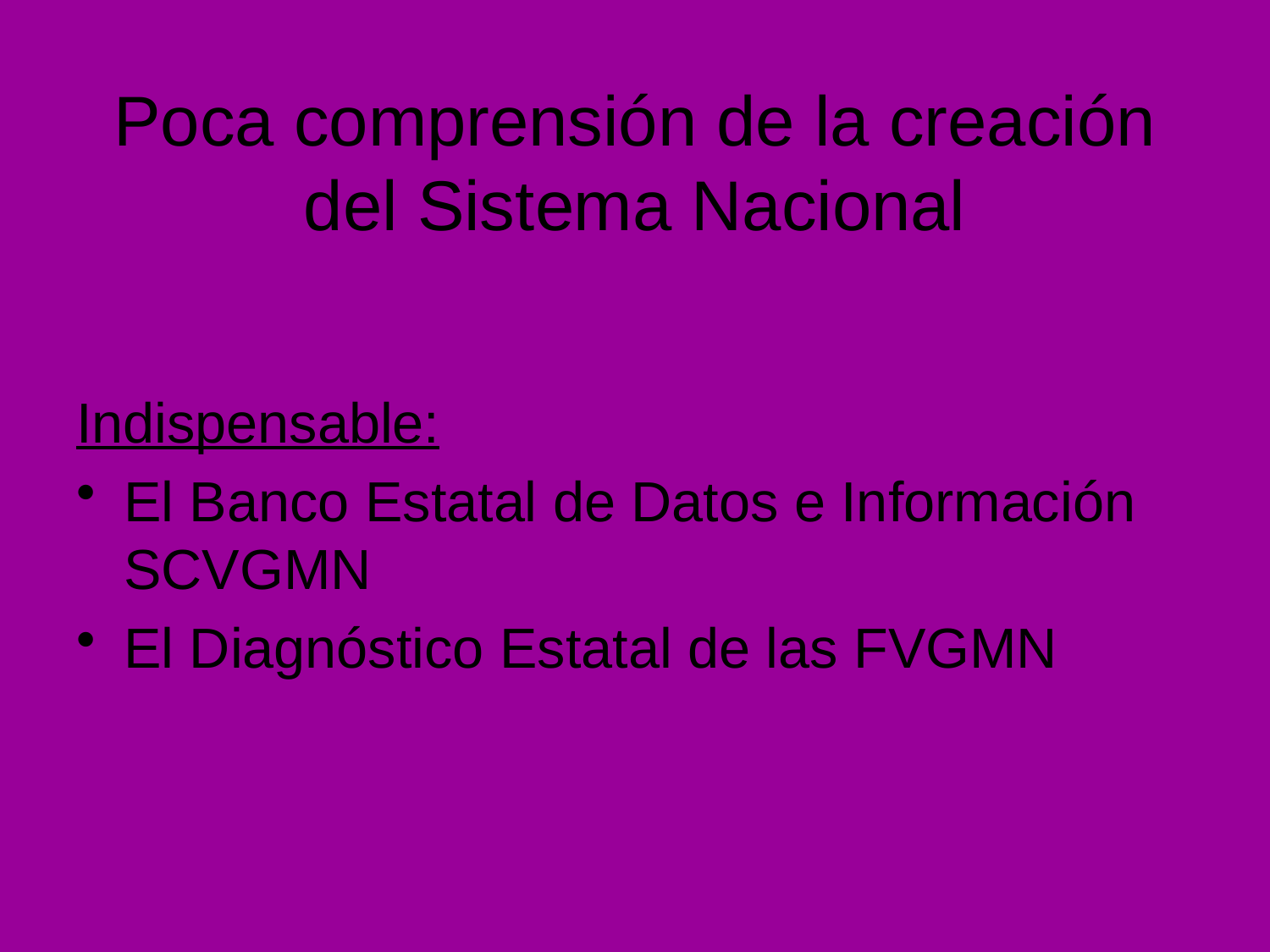

# Poca comprensión de la creación del Sistema Nacional

Indispensable:
El Banco Estatal de Datos e Información SCVGMN
El Diagnóstico Estatal de las FVGMN